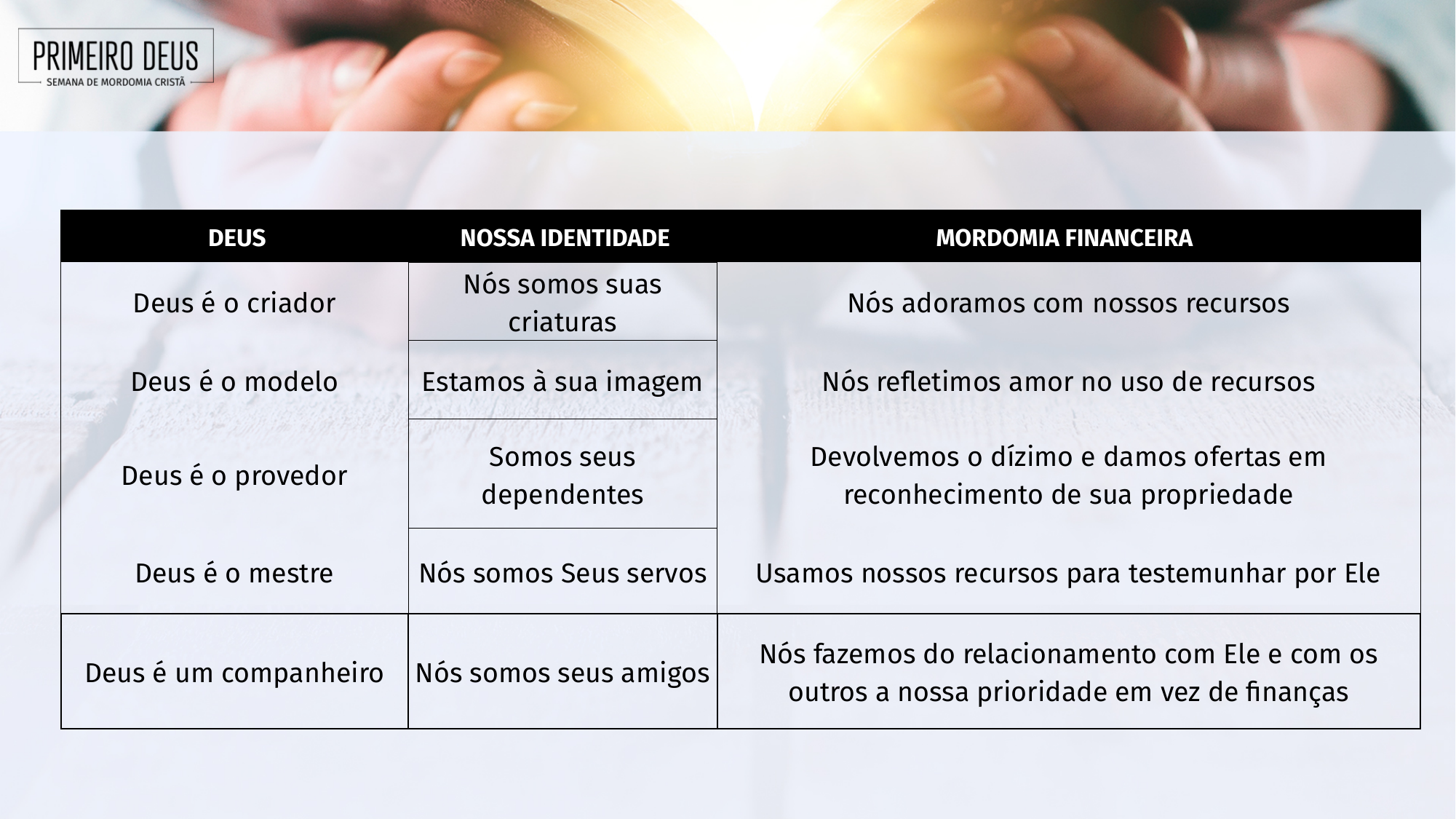

| DEUS | NOSSA IDENTIDADE | MORDOMIA FINANCEIRA |
| --- | --- | --- |
| Deus é o criador | Nós somos suas criaturas | Nós adoramos com nossos recursos |
| Deus é o modelo | Estamos à sua imagem | Nós refletimos amor no uso de recursos |
| Deus é o provedor | Somos seus dependentes | Devolvemos o dízimo e damos ofertas em reconhecimento de sua propriedade |
| Deus é o mestre | Nós somos Seus servos | Usamos nossos recursos para testemunhar por Ele |
| Deus é um companheiro | Nós somos seus amigos | Nós fazemos do relacionamento com Ele e com os outros a nossa prioridade em vez de finanças |